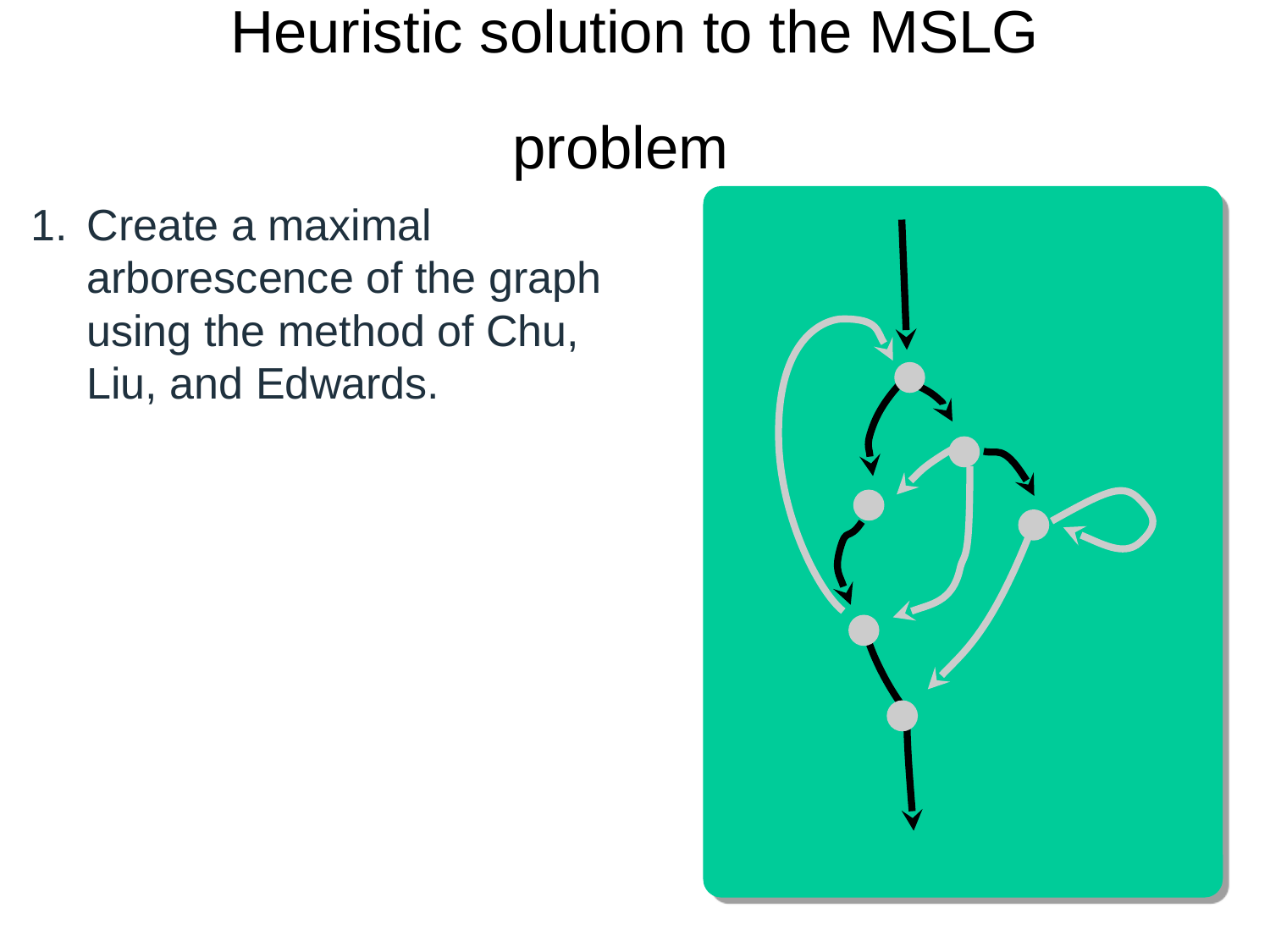

Heuristic solution to the MSLG problem
Create a maximal arborescence of the graph using the method of Chu, Liu, and Edwards.